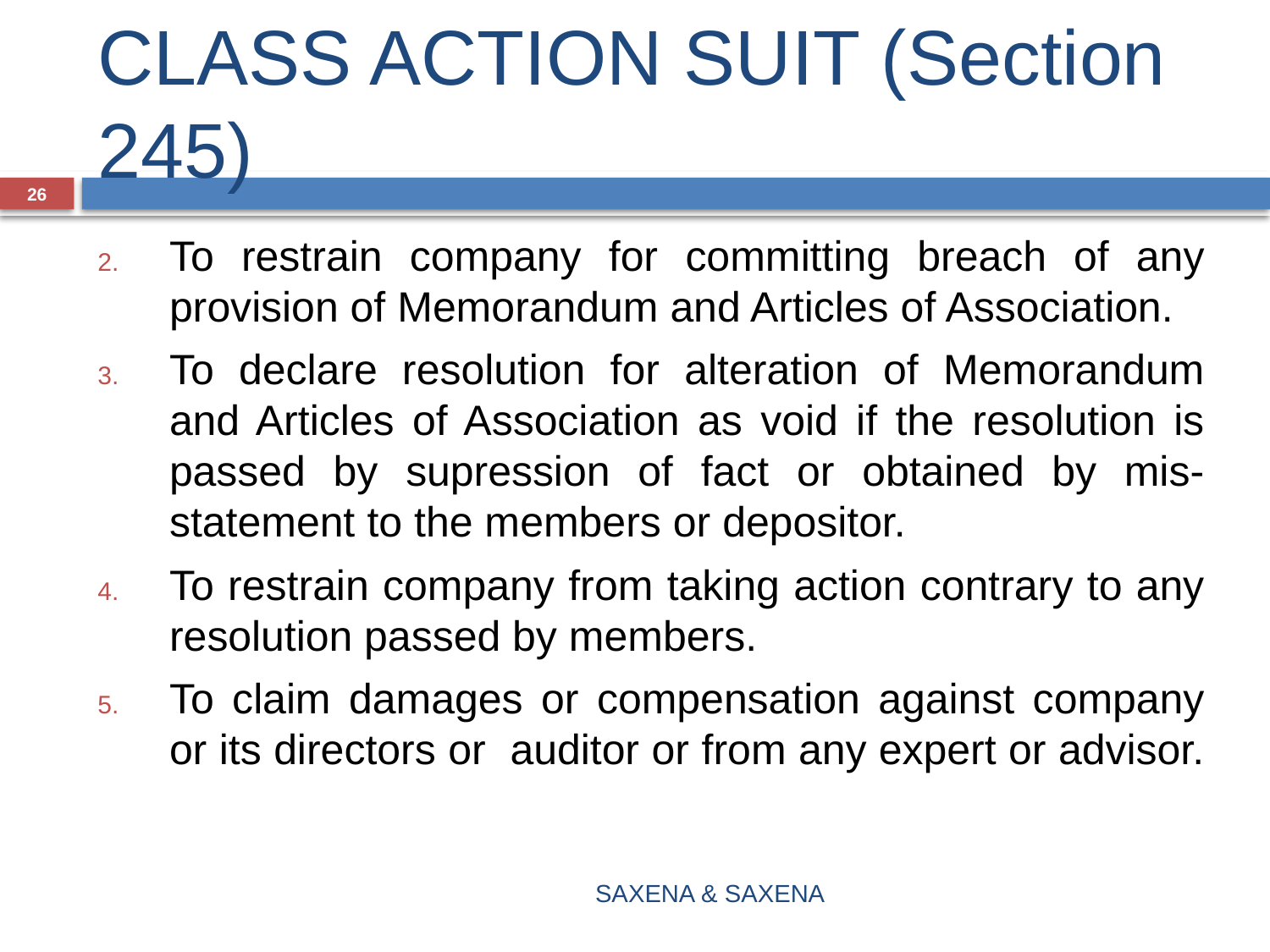

# CLASS ACTION SUIT (Section 245)
26
To restrain company for committing breach of any provision of Memorandum and Articles of Association.
To declare resolution for alteration of Memorandum and Articles of Association as void if the resolution is passed by supression of fact or obtained by mis-statement to the members or depositor.
To restrain company from taking action contrary to any resolution passed by members.
To claim damages or compensation against company or its directors or  auditor or from any expert or advisor.
SAXENA & SAXENA